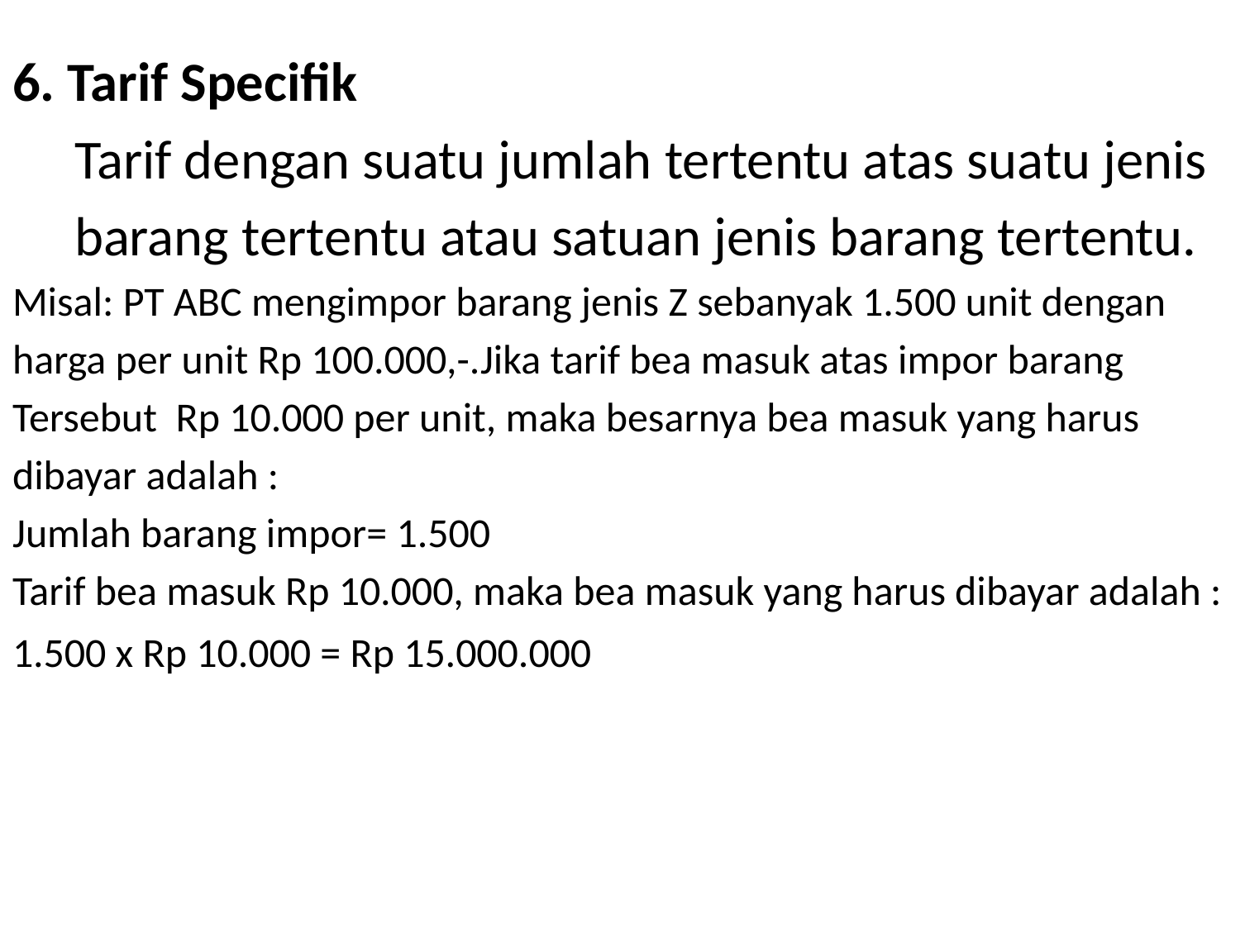

6. Tarif Specifik
     Tarif dengan suatu jumlah tertentu atas suatu jenis
     barang tertentu atau satuan jenis barang tertentu.
Misal: PT ABC mengimpor barang jenis Z sebanyak 1.500 unit dengan
harga per unit Rp 100.000,-.Jika tarif bea masuk atas impor barang
Tersebut  Rp 10.000 per unit, maka besarnya bea masuk yang harus
dibayar adalah :
Jumlah barang impor= 1.500
Tarif bea masuk Rp 10.000, maka bea masuk yang harus dibayar adalah :
1.500 x Rp 10.000 = Rp 15.000.000